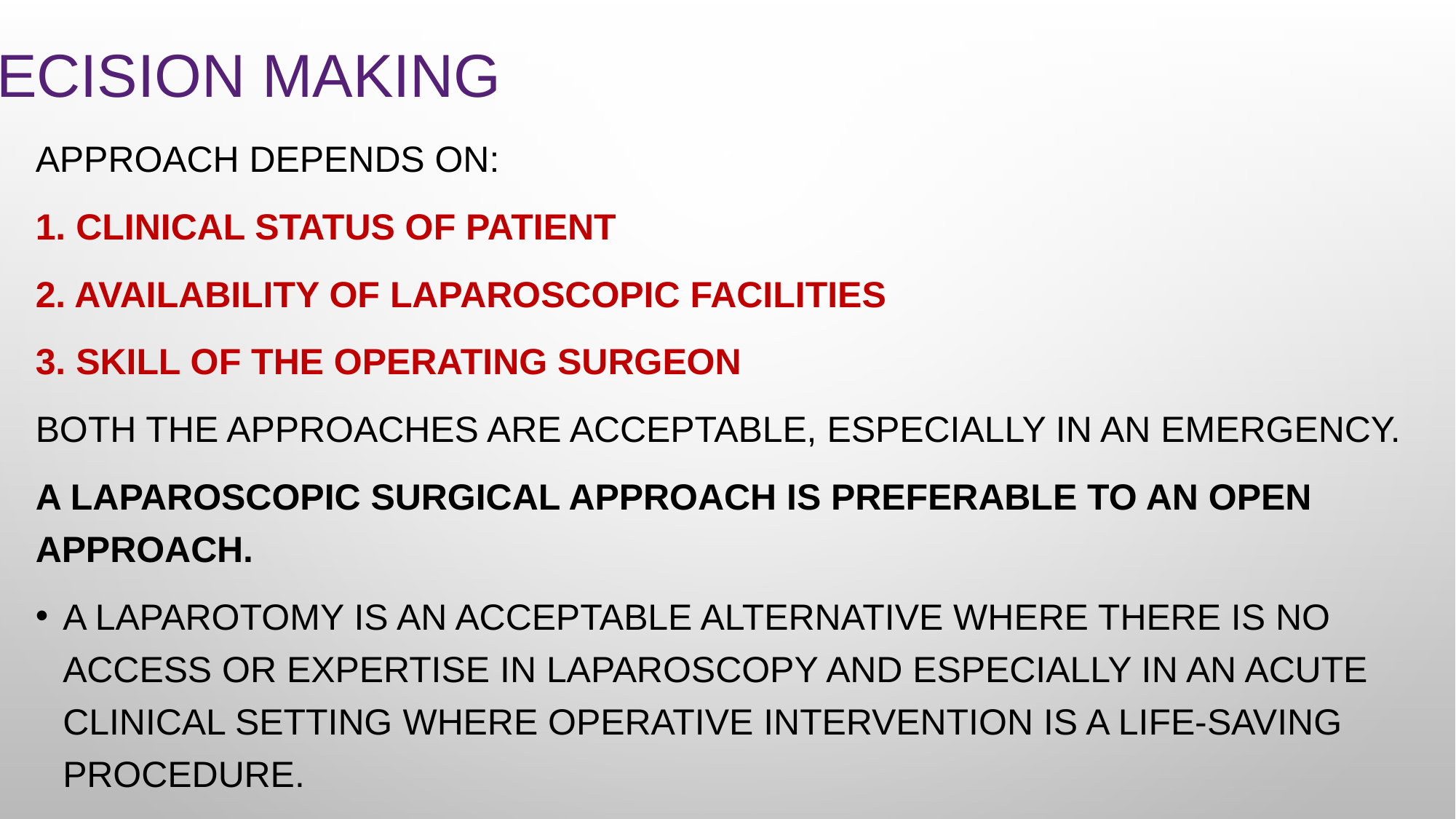

# Decision making
Approach depends on:
1. Clinical status of patient
2. Availability of laparoscopic facilities
3. Skill of the operating surgeon
Both the approaches are acceptable, especially in an emergency.
A laparoscopic surgical approach is preferable to an open approach.
A laparotomy is an acceptable alternative where there is no access or expertise in laparoscopy and especially in an acute clinical setting where operative intervention is a life-saving procedure.
Procedure selection mainly depend on fertility status of the patients and the previous history of tubal damage by ectopics or infectious disease like TB ,PID.